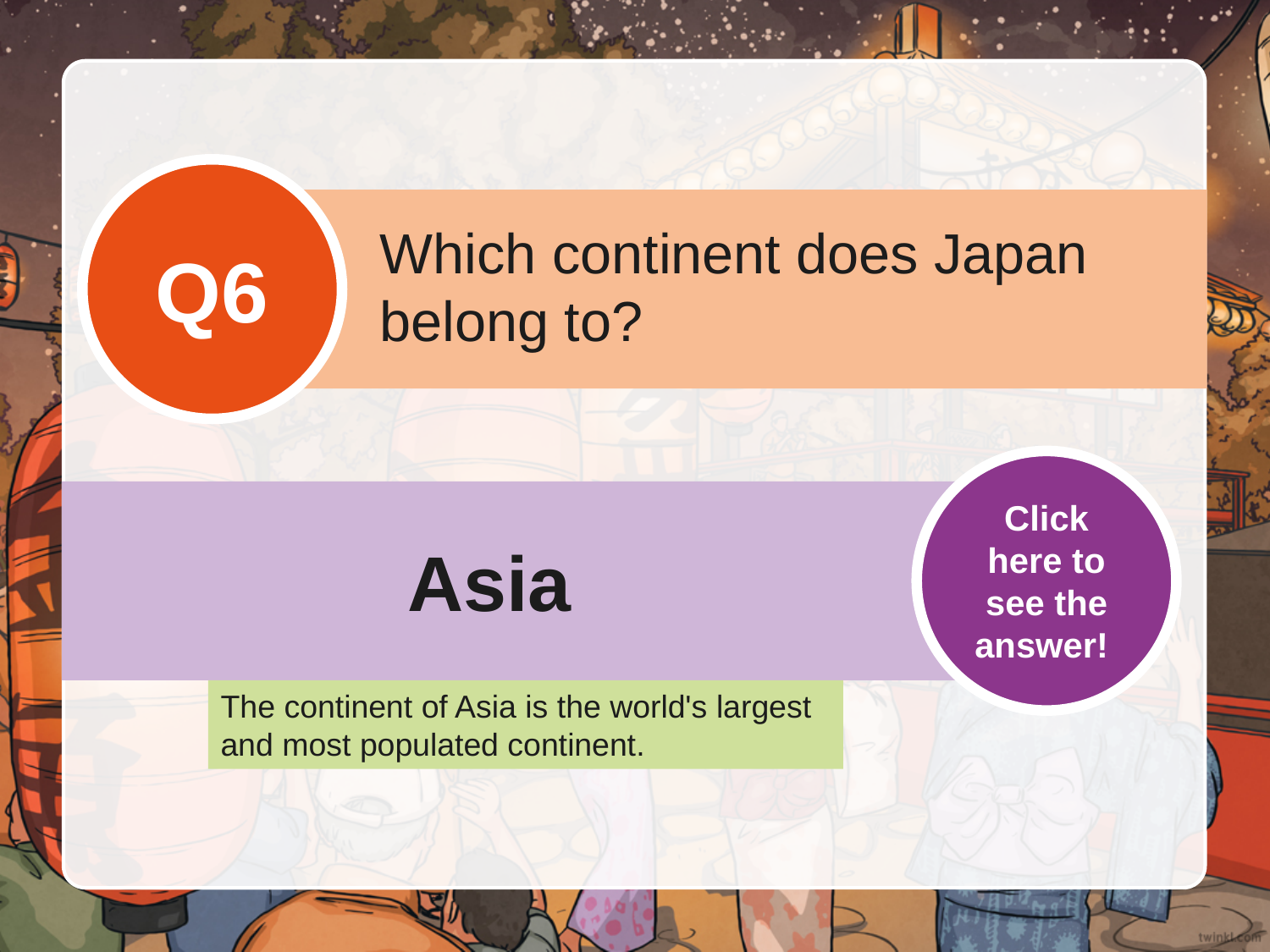

Q6

Which continent does Japan belong to?
Click here to see the answer!

Asia
The continent of Asia is the world's largest and most populated continent.